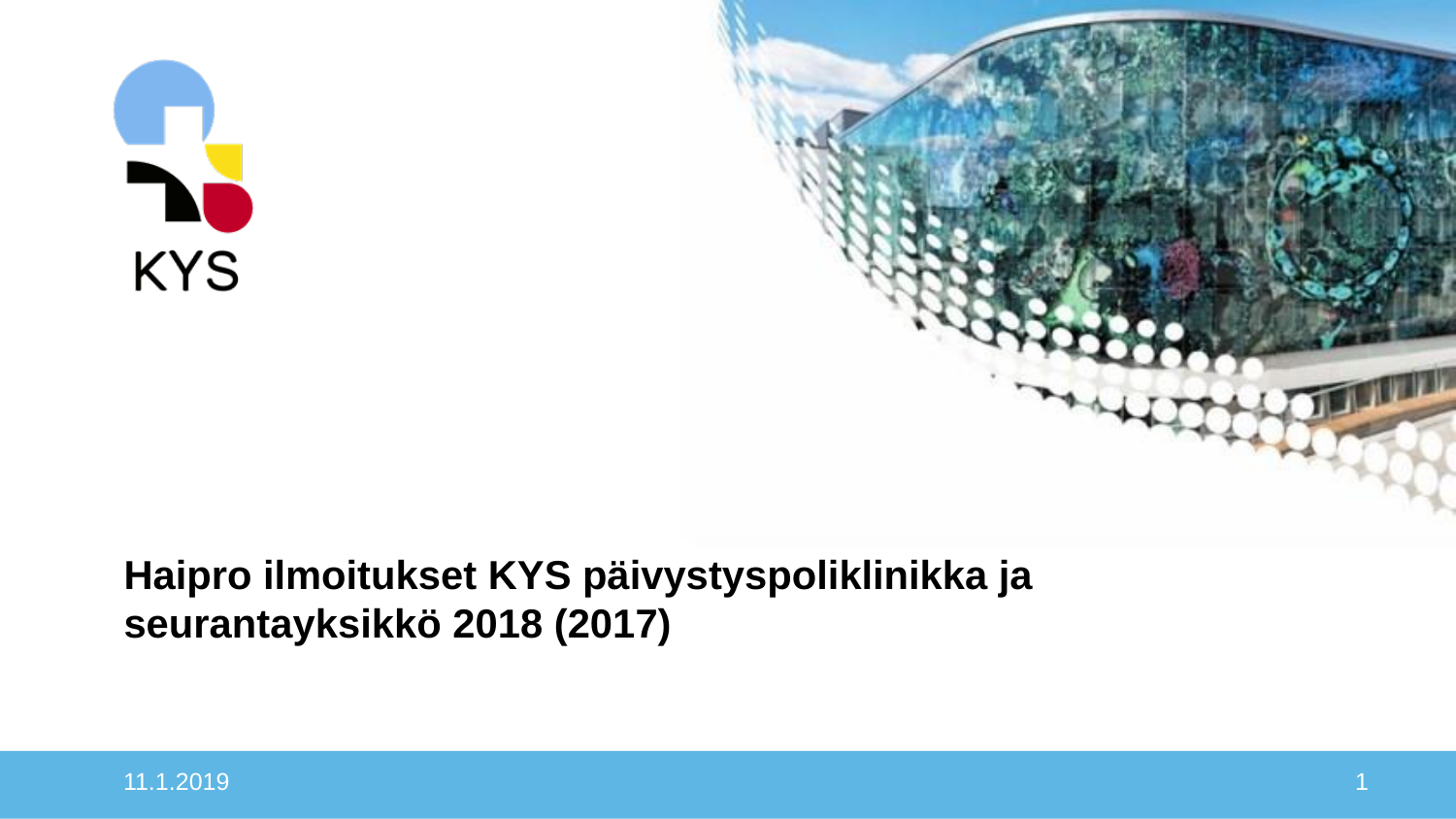

# Haipro ilmoitukset KYS päivystyspoliklinikka ja seurantayksikkö 2018 (2017)

11.1.2019
1